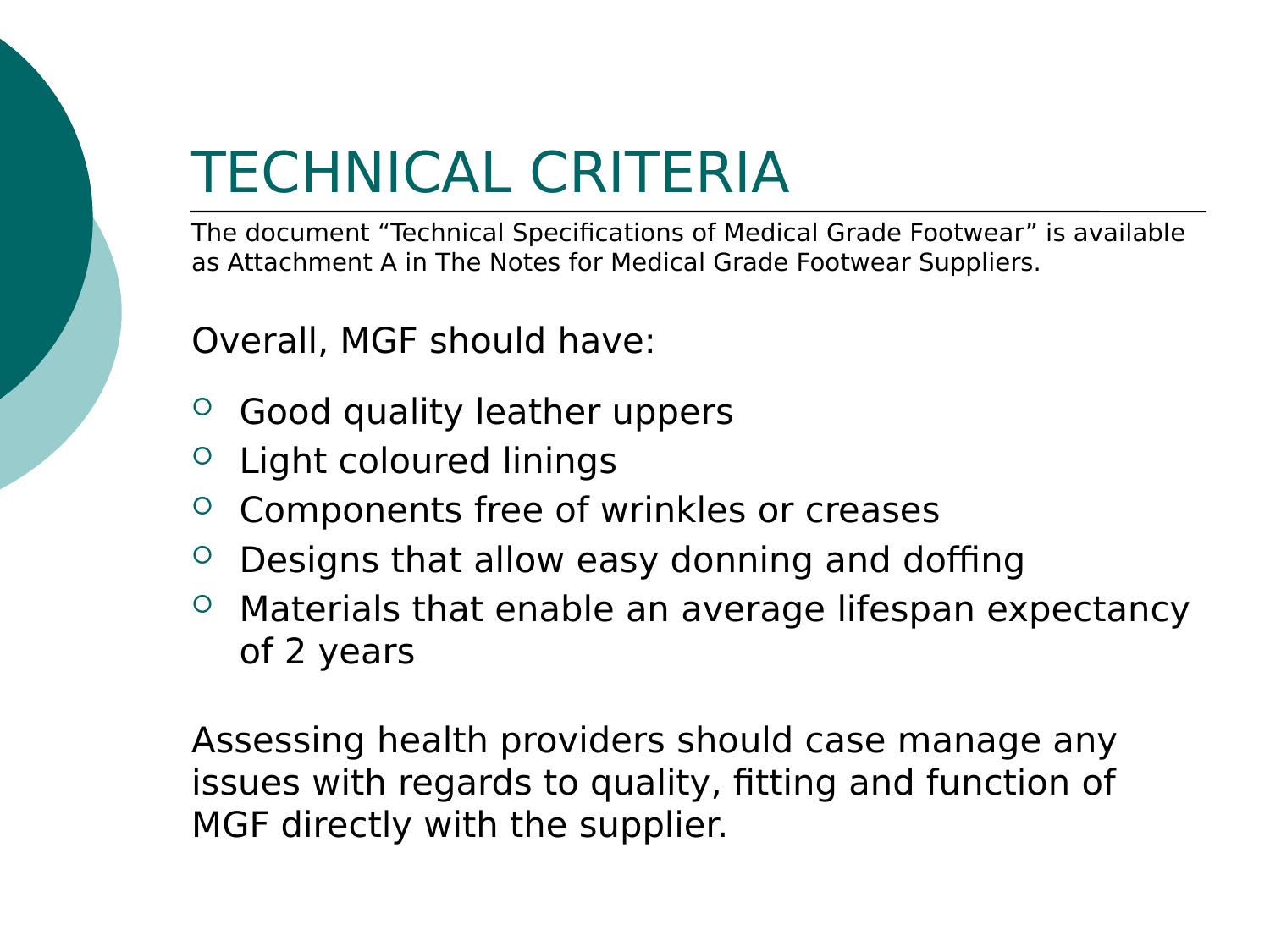

# TECHNICAL CRITERIA
The document “Technical Specifications of Medical Grade Footwear” is available
as Attachment A in The Notes for Medical Grade Footwear Suppliers.

Overall, MGF should have:
Good quality leather uppers
Light coloured linings
Components free of wrinkles or creases
Designs that allow easy donning and doffing
Materials that enable an average lifespan expectancy of 2 years

Assessing health providers should case manage any issues with regards to quality, fitting and function of MGF directly with the supplier.